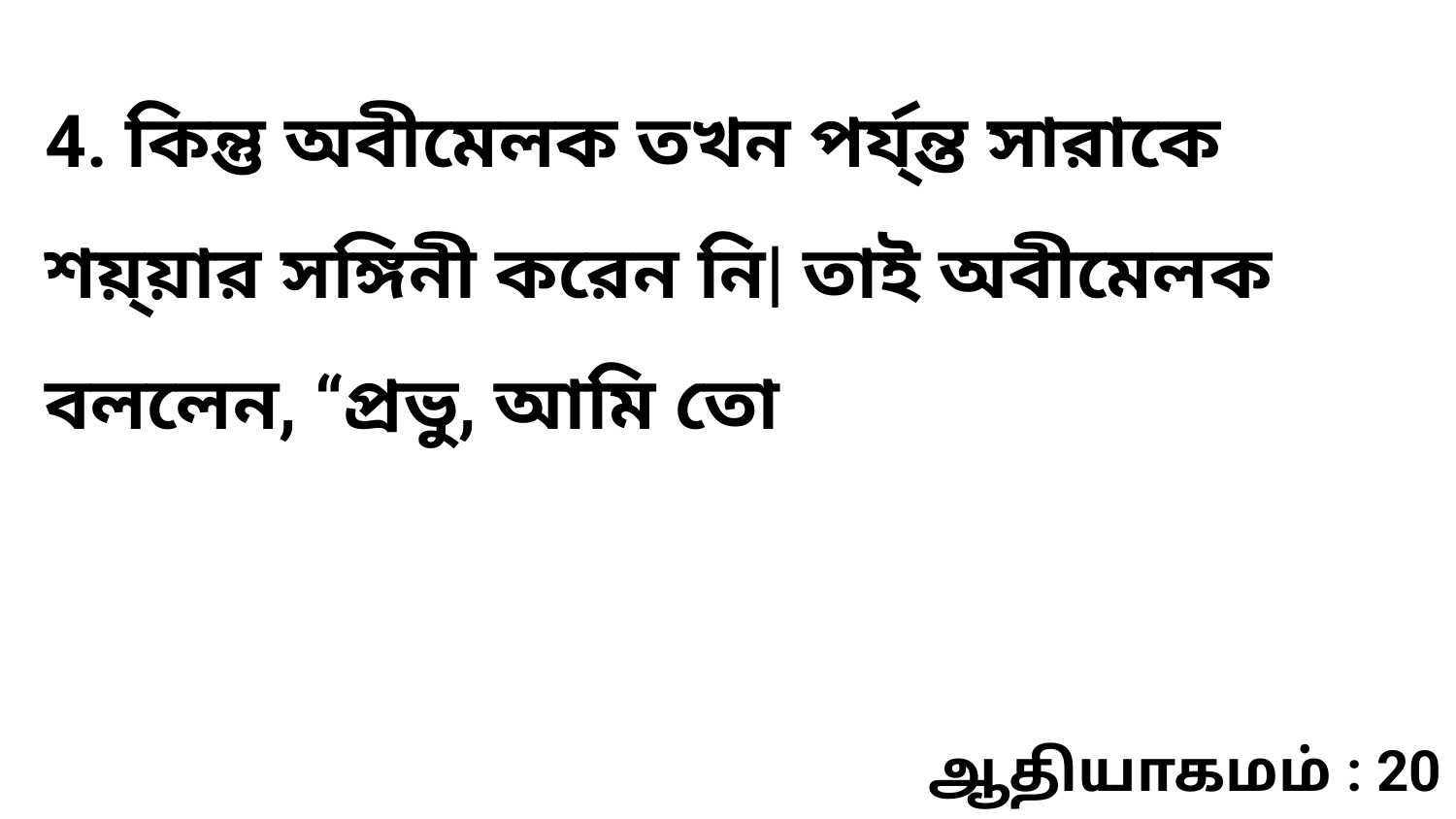

4. কিন্তু অবীমেলক তখন পর্য্ন্ত সারাকে শয়্য়ার সঙ্গিনী করেন নি| তাই অবীমেলক বললেন, “প্রভু, আমি তো
ஆதியாகமம் : 20